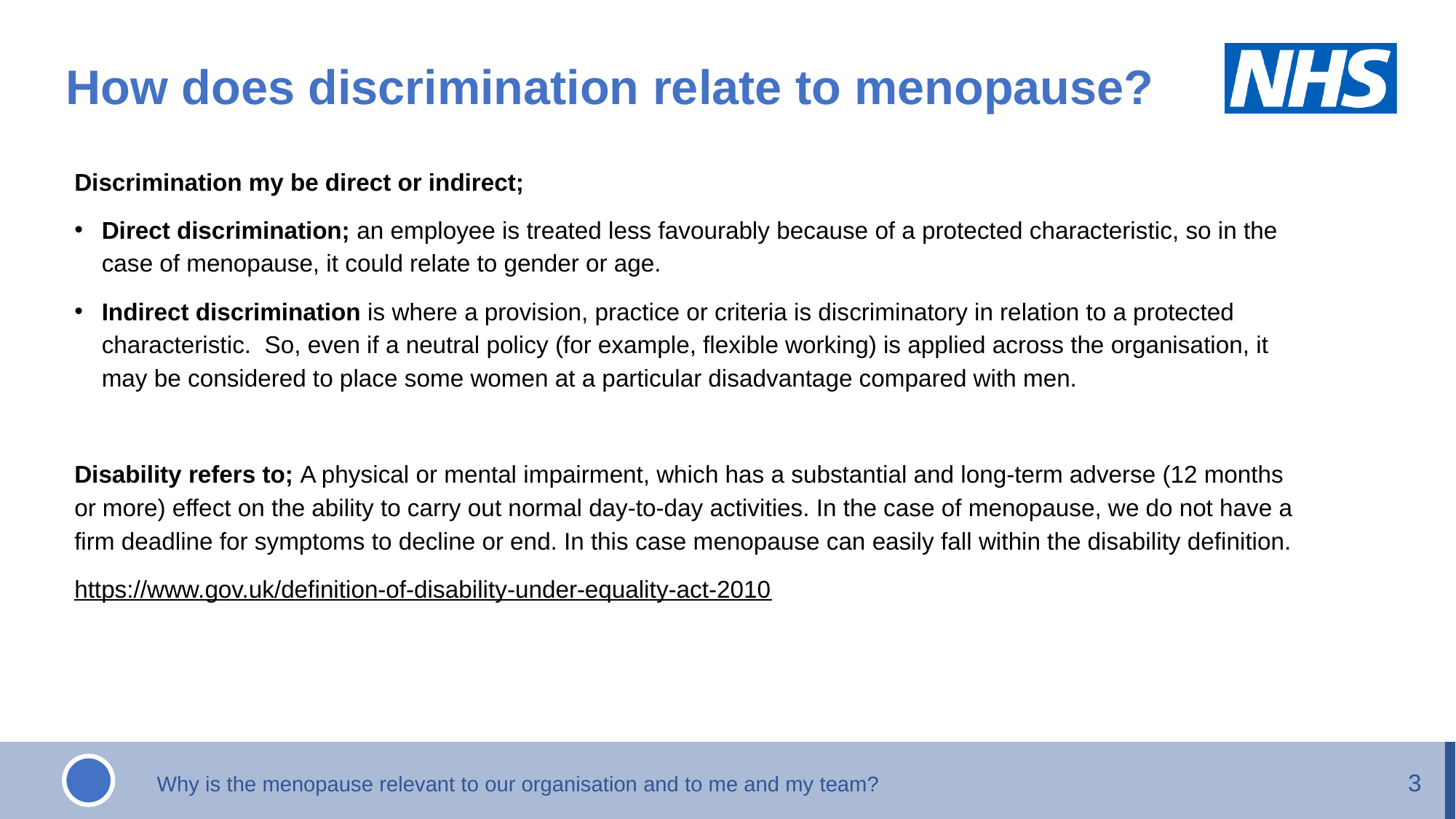

How does discrimination relate to menopause?
Discrimination my be direct or indirect;
Direct discrimination; an employee is treated less favourably because of a protected characteristic, so in the case of menopause, it could relate to gender or age.
Indirect discrimination is where a provision, practice or criteria is discriminatory in relation to a protected characteristic.  So, even if a neutral policy (for example, flexible working) is applied across the organisation, it may be considered to place some women at a particular disadvantage compared with men.

Disability refers to; A physical or mental impairment, which has a substantial and long-term adverse (12 months or more) effect on the ability to carry out normal day-to-day activities. In the case of menopause, we do not have a firm deadline for symptoms to decline or end. In this case menopause can easily fall within the disability definition.
https://www.gov.uk/definition-of-disability-under-equality-act-2010

3
Why is the menopause relevant to our organisation and to me and my team?

3 |